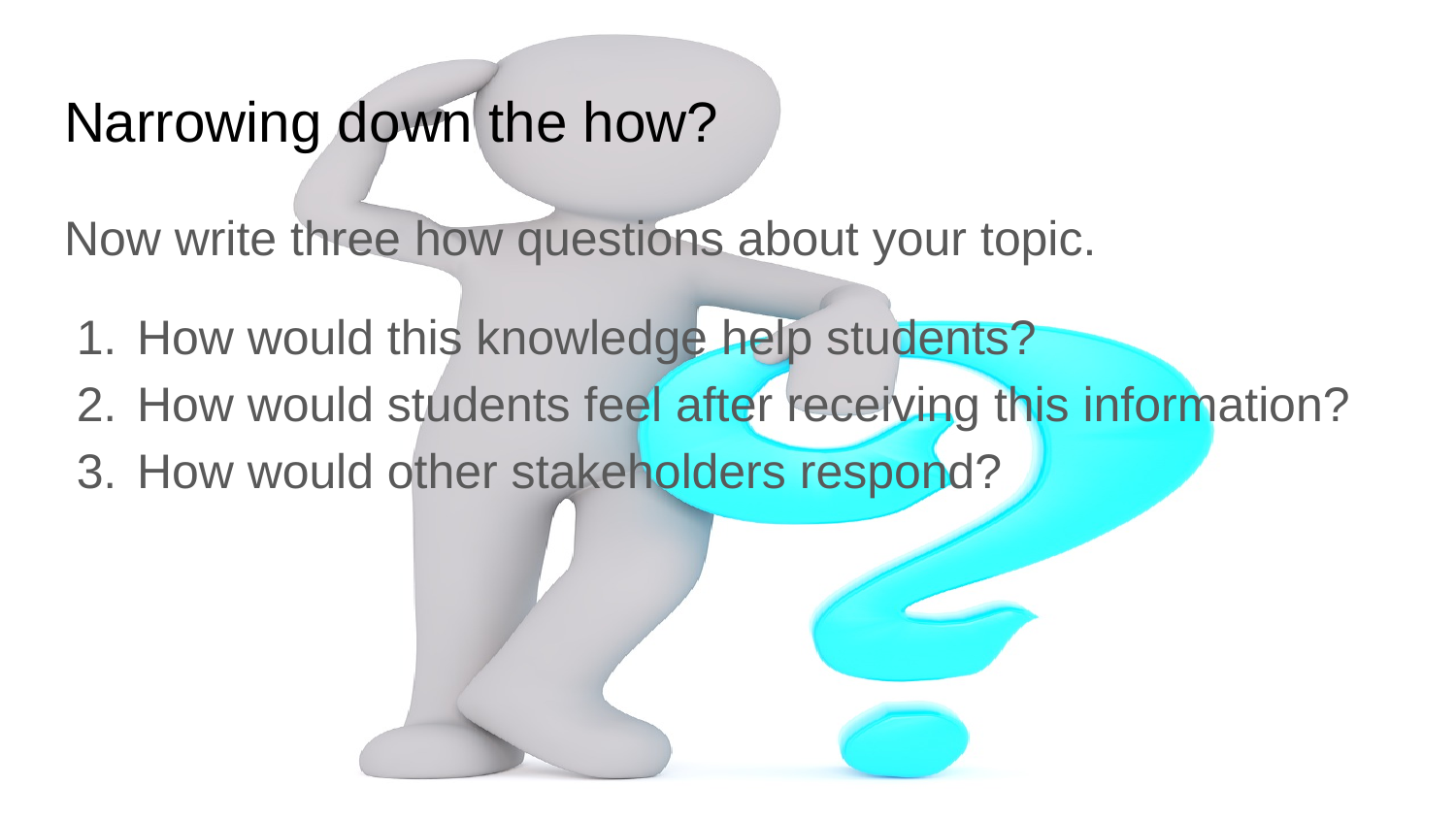

# Narrowing down the how?
Now write three how questions about your topic.
How would this knowledge help students?
How would students feel after receiving this information?
How would other stakeholders respond?